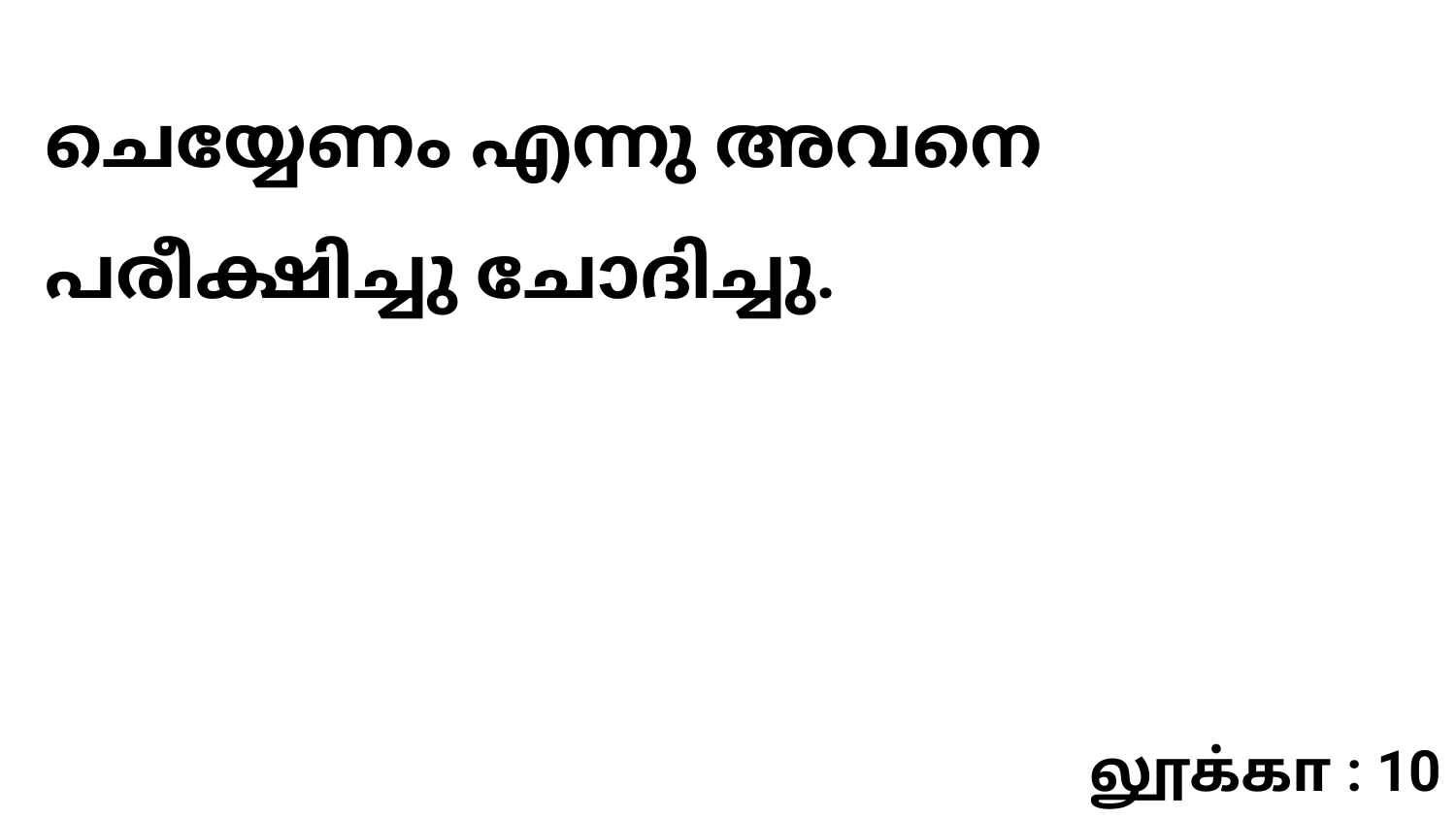

ചെയ്യേണം എന്നു അവനെ പരീക്ഷിച്ചു ചോദിച്ചു.
லூக்கா : 10